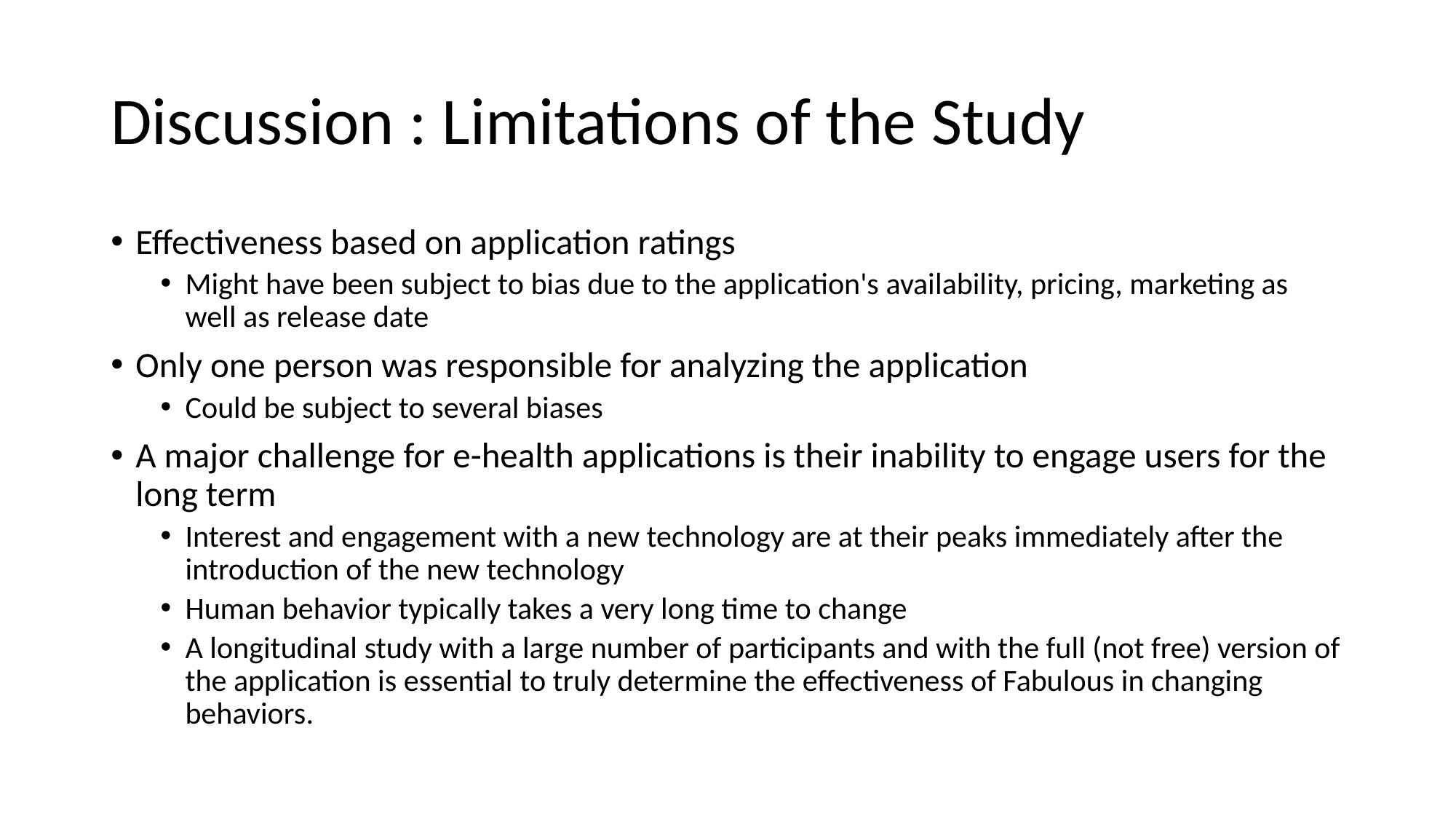

# Discussion : Limitations of the Study
Effectiveness based on application ratings
Might have been subject to bias due to the application's availability, pricing, marketing as well as release date
Only one person was responsible for analyzing the application
Could be subject to several biases
A major challenge for e-health applications is their inability to engage users for the long term
Interest and engagement with a new technology are at their peaks immediately after the introduction of the new technology
Human behavior typically takes a very long time to change
A longitudinal study with a large number of participants and with the full (not free) version of the application is essential to truly determine the effectiveness of Fabulous in changing behaviors.